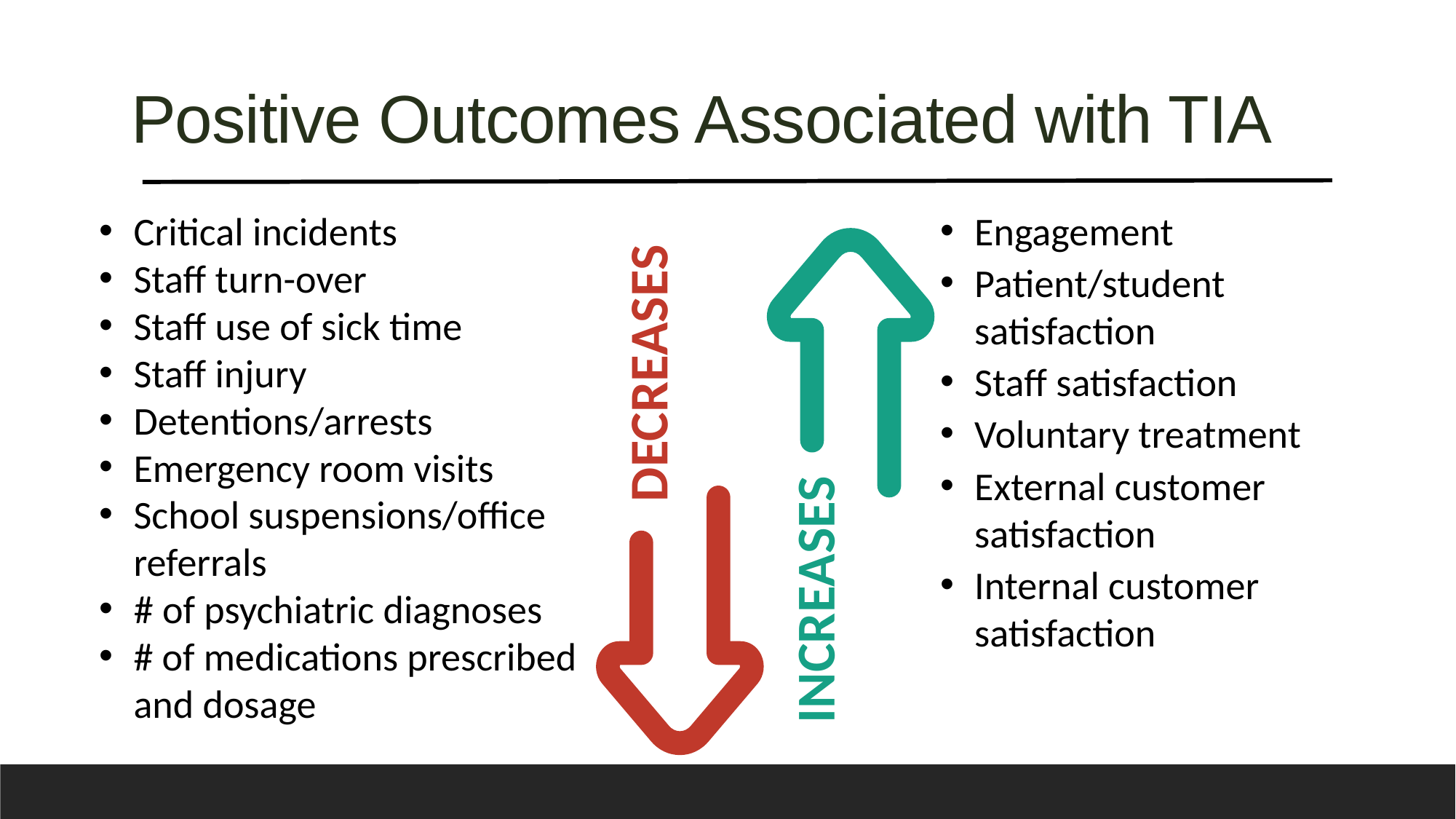

Positive Outcomes Associated with TIA
Engagement
Patient/student satisfaction
Staff satisfaction
Voluntary treatment
External customer satisfaction
Internal customer satisfaction

Critical incidents
Staff turn-over
Staff use of sick time
Staff injury
Detentions/arrests
Emergency room visits
School suspensions/office referrals
# of psychiatric diagnoses
# of medications prescribed and dosage

DECREASES
INCREASES